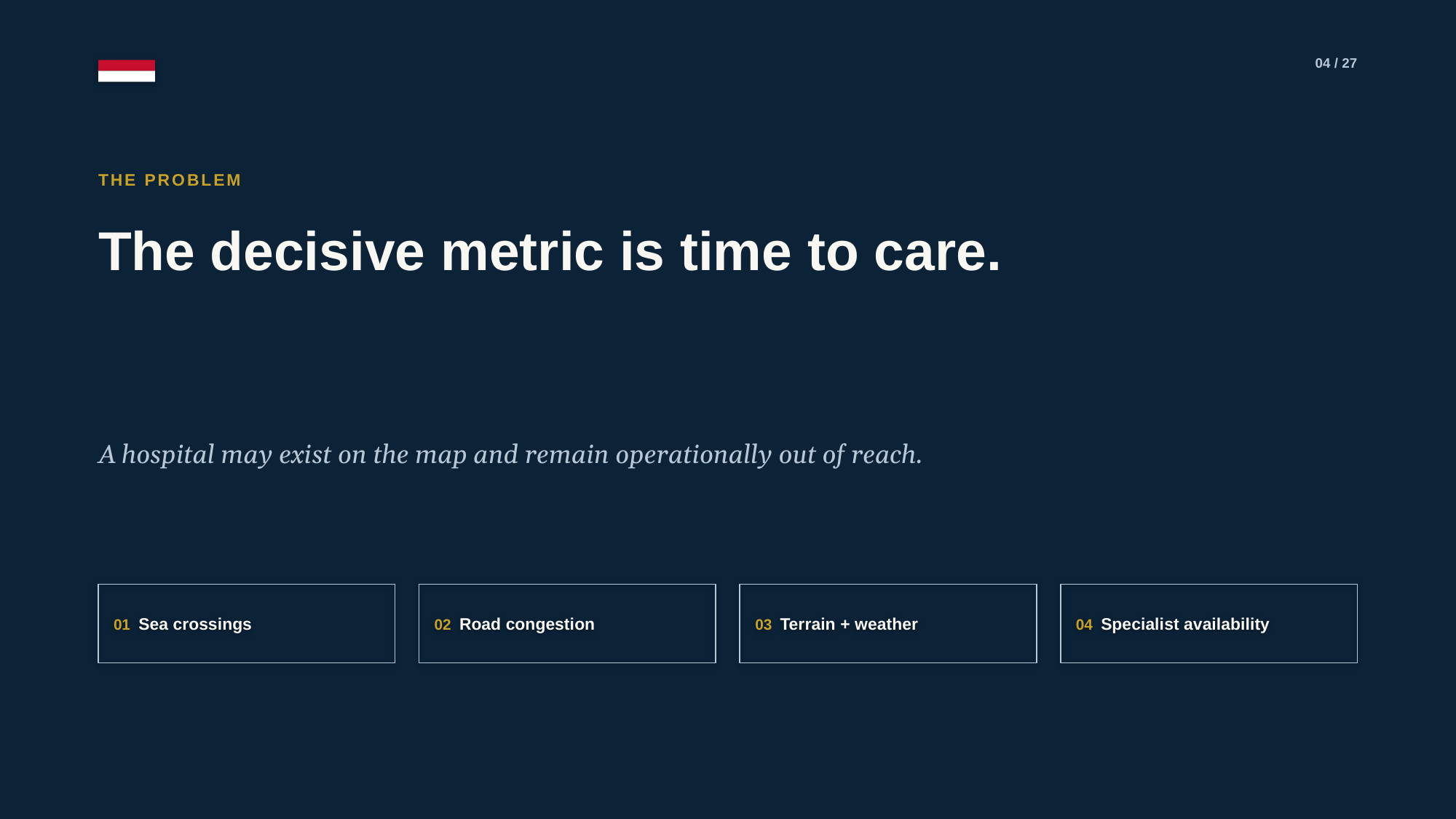

04 / 27

THE PROBLEM
The decisive metric is time to care.
A hospital may exist on the map and remain operationally out of reach.
01  Sea crossings
02  Road congestion
03  Terrain + weather
04  Specialist availability